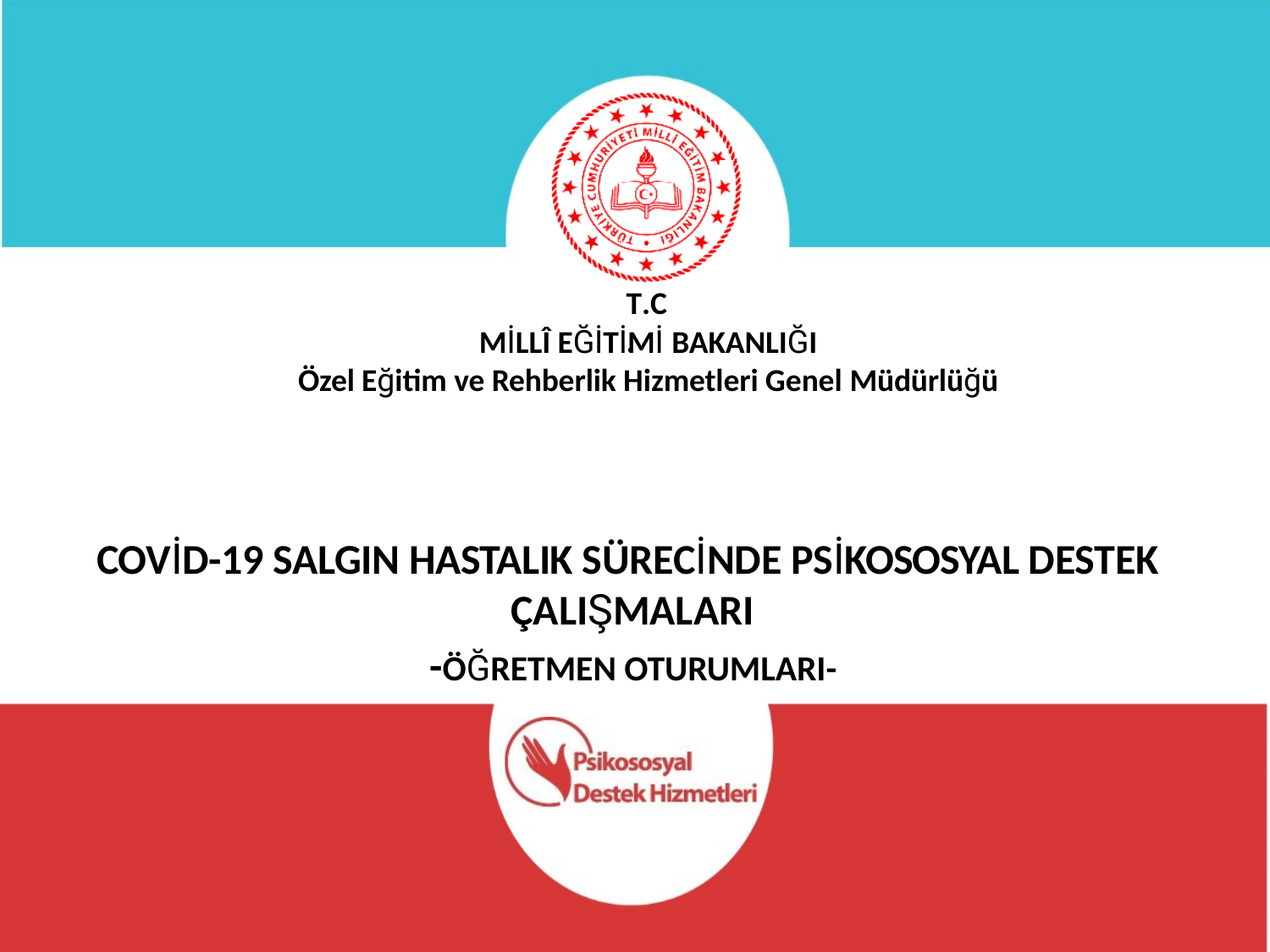

# T.C.
MİLLÎ EĞİTİMİ BAKANLIĞI
Özel Eğitim ve Rehberlik Hizmetleri Genel Müdürlüğü
COVİD-19 SALGIN HASTALIK SÜRECİNDE PSİKOSOSYAL DESTEK  ÇALIŞMALARI
-ÖĞRETMEN OTURUMLARI-